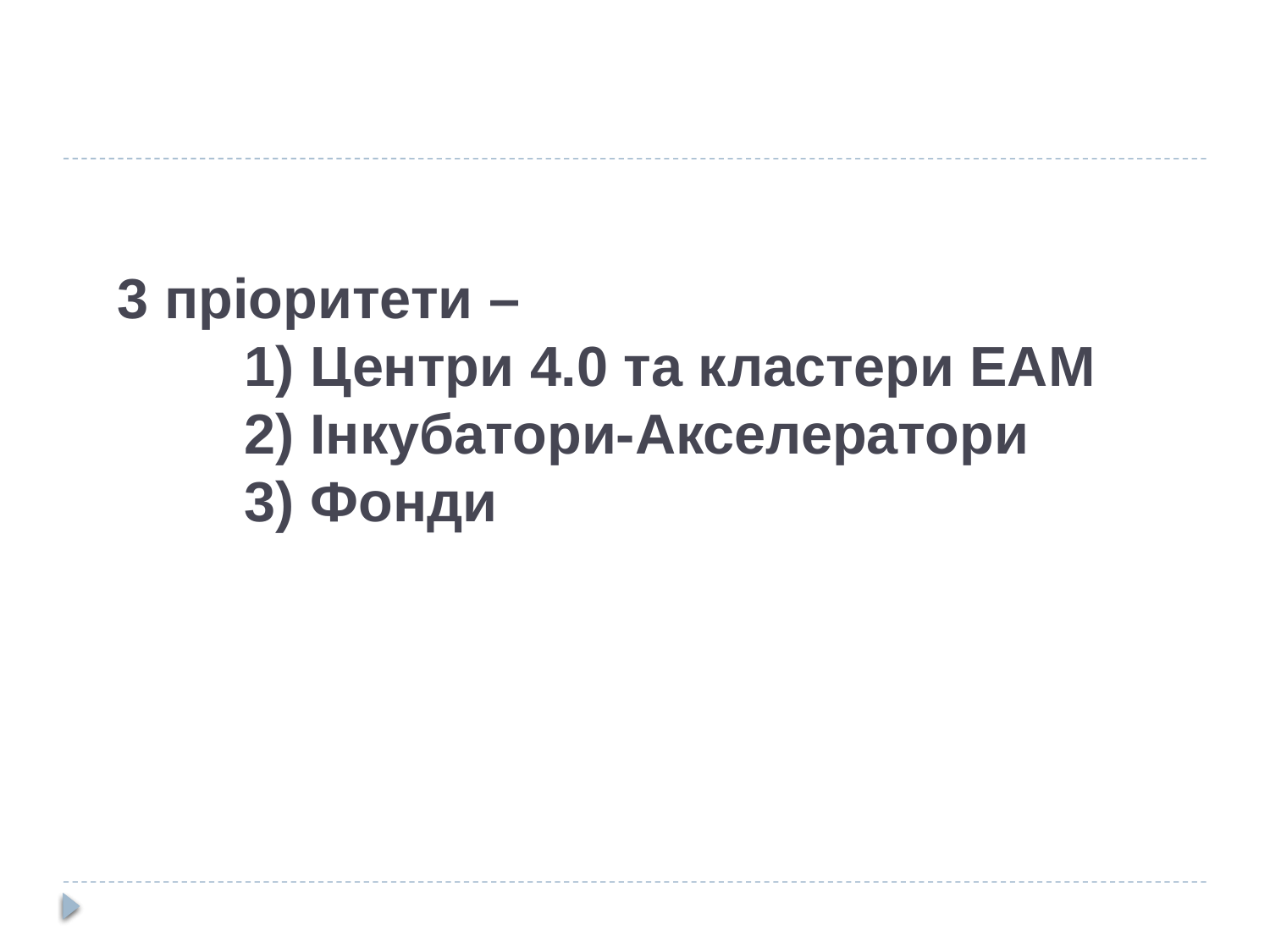

# 3 пріоритети – 1) Центри 4.0 та кластери ЕАМ 2) Інкубатори-Акселератори 3) Фонди